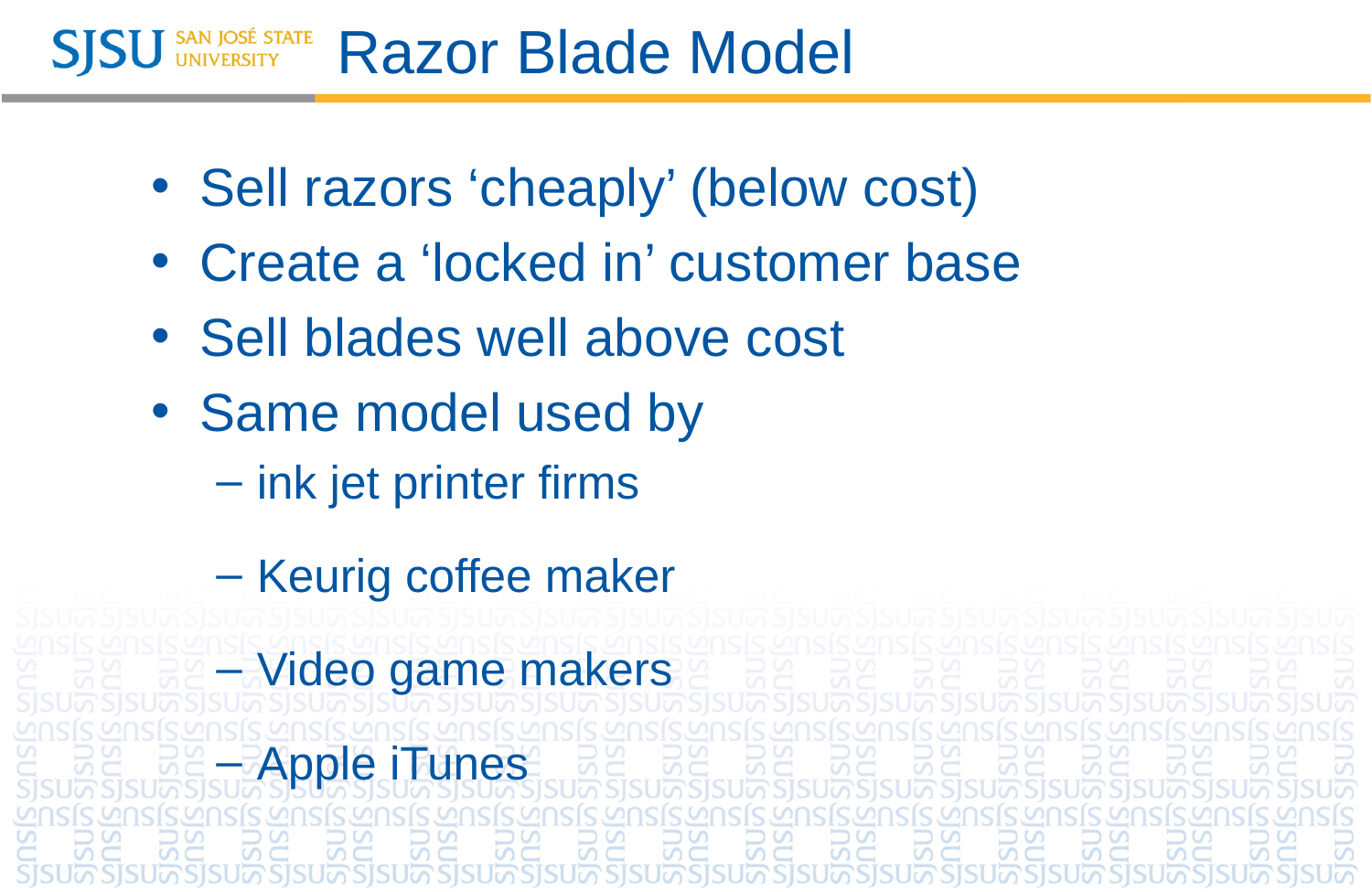

# Razor Blade Model
Sell razors ‘cheaply’ (below cost)
Create a ‘locked in’ customer base
Sell blades well above cost
Same model used by
ink jet printer firms
Keurig coffee maker
Video game makers
Apple iTunes